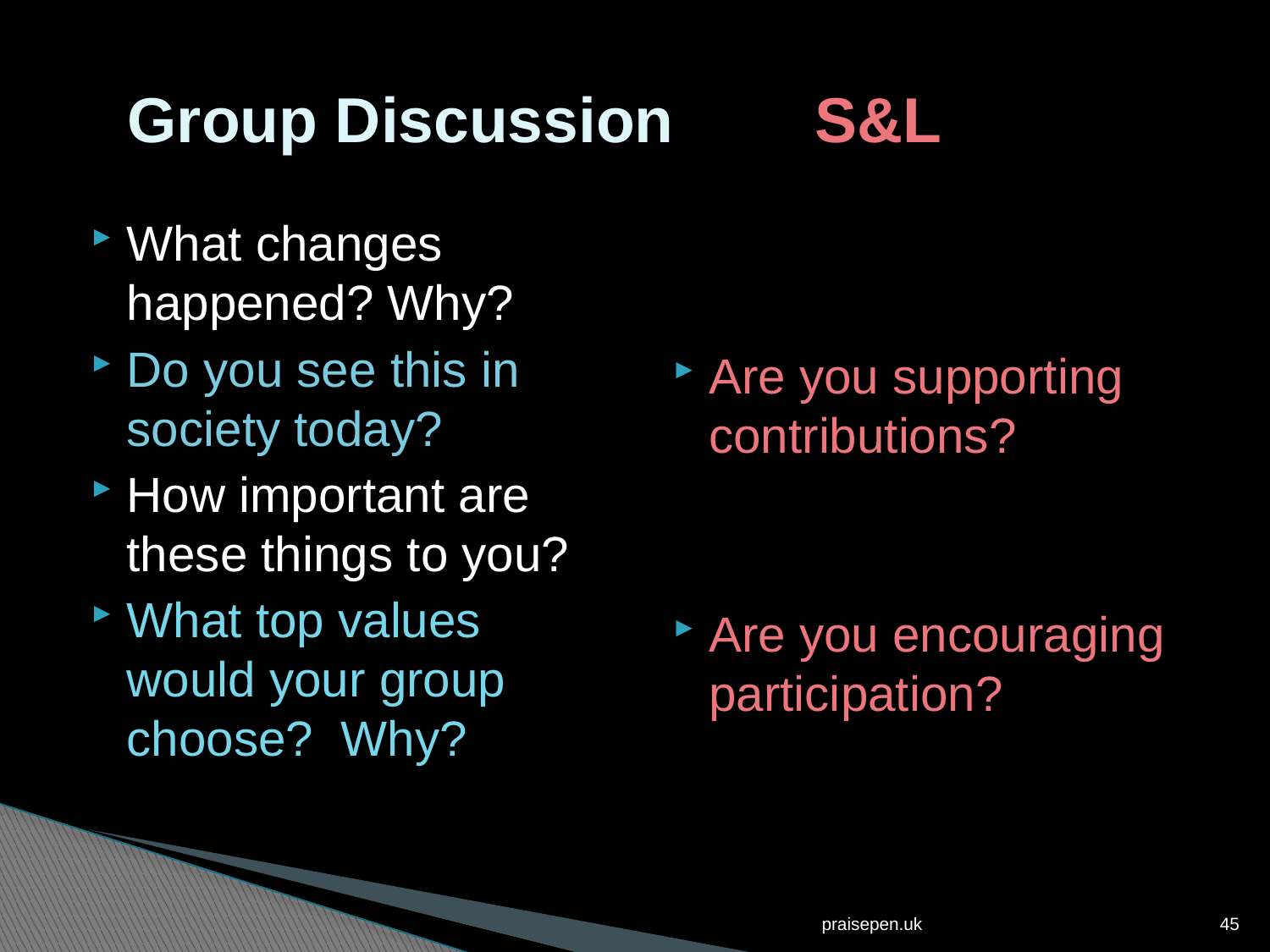

# Group Discussion        S&L
What changes happened? Why?
Do you see this in society today?
How important are these things to you?
What top values would your group choose?  Why?

Are you supporting contributions?

Are you encouraging participation?
praisepen.uk
45